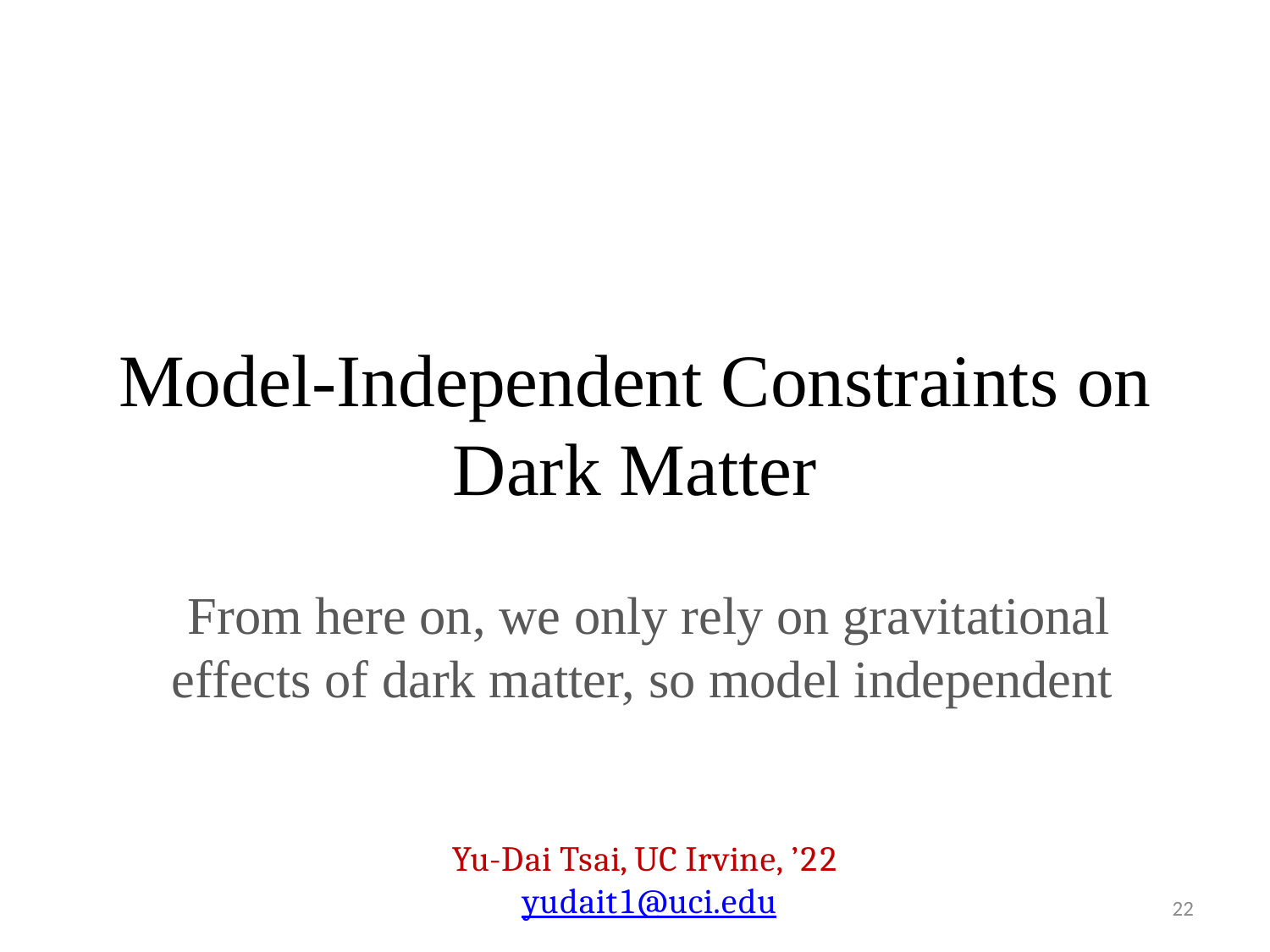

# Model-Independent Constraints on Dark Matter

From here on, we only rely on gravitational effects of dark matter, so model independent
Yu-Dai Tsai, UC Irvine, ’22
yudait1@uci.edu
22